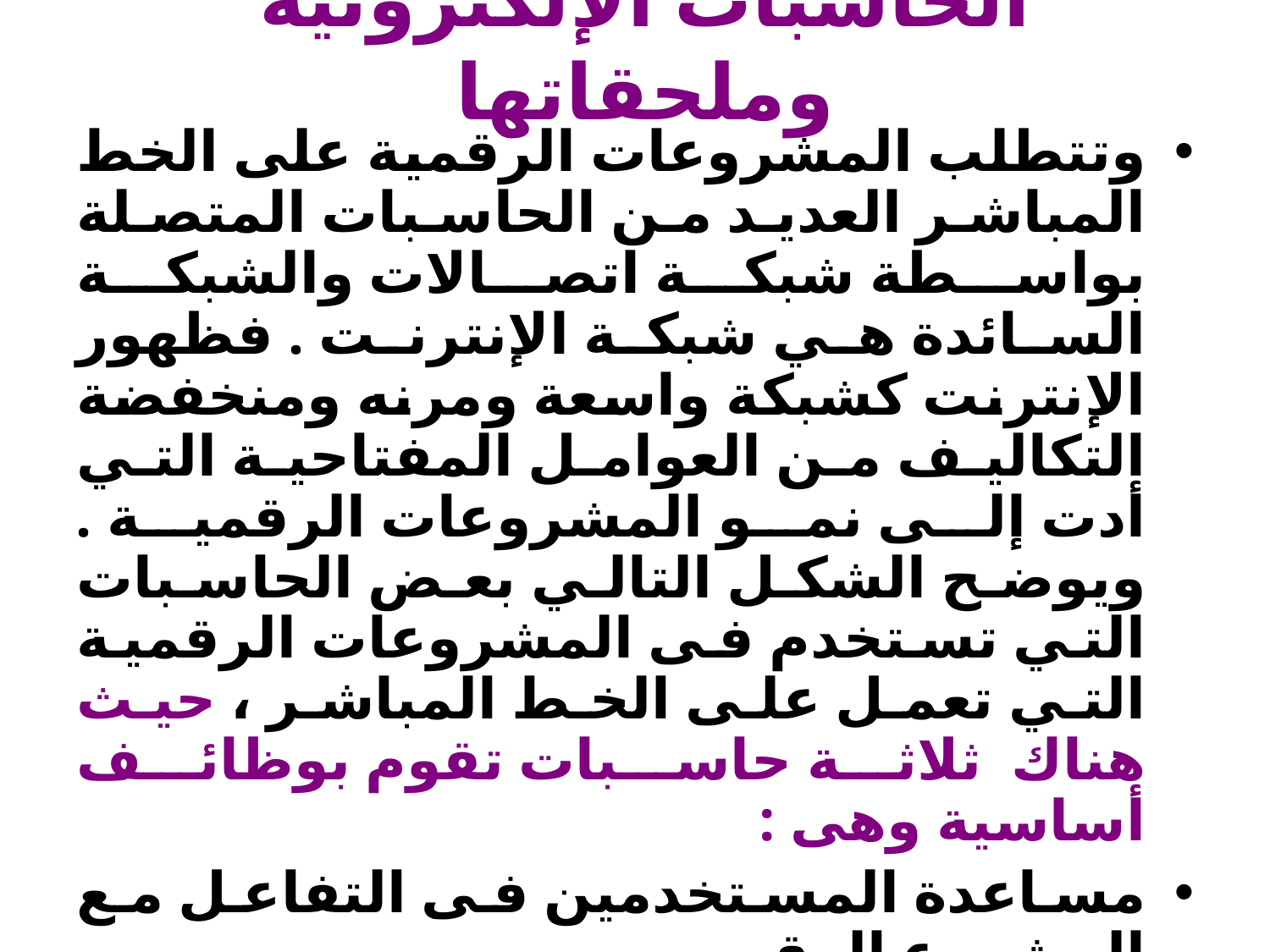

# الحاسبات الإلكترونية وملحقاتها
وتتطلب المشروعات الرقمية على الخط المباشر العديد من الحاسبات المتصلة بواسطة شبكة اتصالات والشبكة السائدة هي شبكة الإنترنت . فظهور الإنترنت كشبكة واسعة ومرنه ومنخفضة التكاليف من العوامل المفتاحية التي أدت إلى نمو المشروعات الرقمية . ويوضح الشكل التالي بعض الحاسبات التي تستخدم فى المشروعات الرقمية التي تعمل على الخط المباشر ، حيث هناك  ثلاثة حاسبات تقوم بوظائف أساسية وهى :
مساعدة المستخدمين فى التفاعل مع المشروع الرقمي
لتخزين مجموعات المواد
لتوفير الخدمات